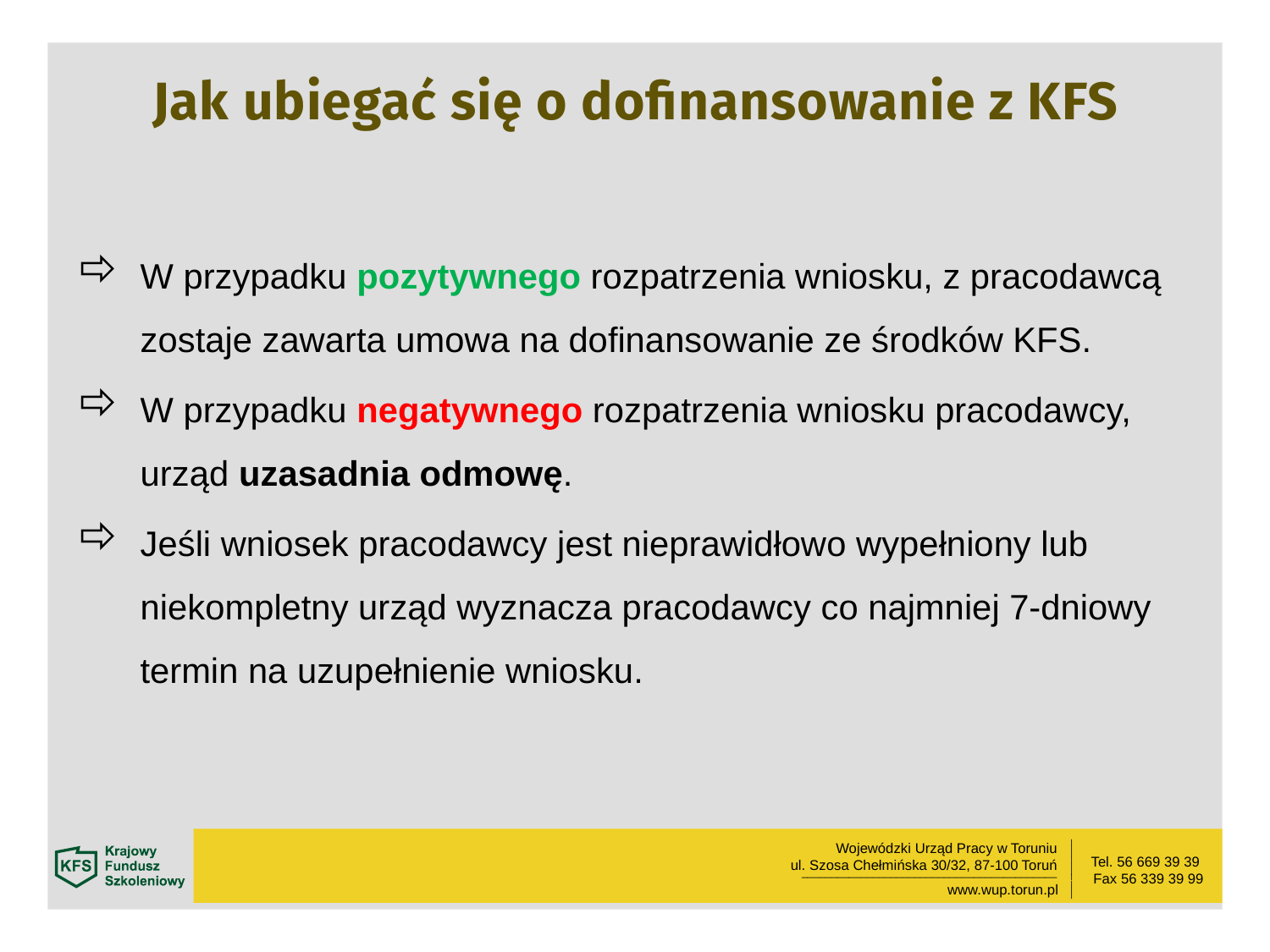

Jak ubiegać się o dofinansowanie z KFS
W przypadku pozytywnego rozpatrzenia wniosku, z pracodawcą zostaje zawarta umowa na dofinansowanie ze środków KFS.
W przypadku negatywnego rozpatrzenia wniosku pracodawcy, urząd uzasadnia odmowę.
Jeśli wniosek pracodawcy jest nieprawidłowo wypełniony lub niekompletny urząd wyznacza pracodawcy co najmniej 7-dniowy termin na uzupełnienie wniosku.